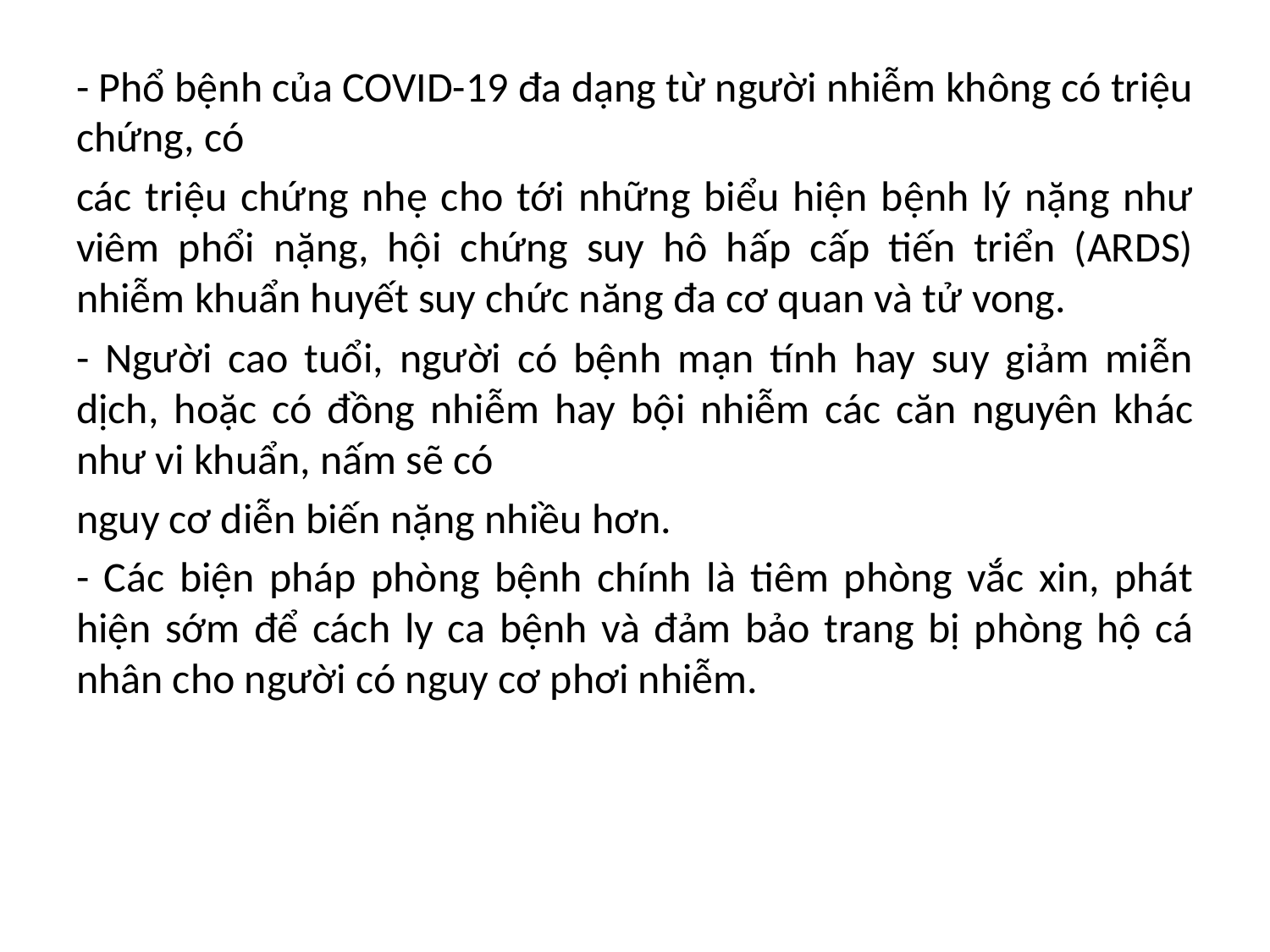

- Phổ bệnh của COVID-19 đa dạng từ người nhiễm không có triệu chứng, có
các triệu chứng nhẹ cho tới những biểu hiện bệnh lý nặng như viêm phổi nặng, hội chứng suy hô hấp cấp tiến triển (ARDS) nhiễm khuẩn huyết suy chức năng đa cơ quan và tử vong.
- Người cao tuổi, người có bệnh mạn tính hay suy giảm miễn dịch, hoặc có đồng nhiễm hay bội nhiễm các căn nguyên khác như vi khuẩn, nấm sẽ có
nguy cơ diễn biến nặng nhiều hơn.
- Các biện pháp phòng bệnh chính là tiêm phòng vắc xin, phát hiện sớm để cách ly ca bệnh và đảm bảo trang bị phòng hộ cá nhân cho người có nguy cơ phơi nhiễm.